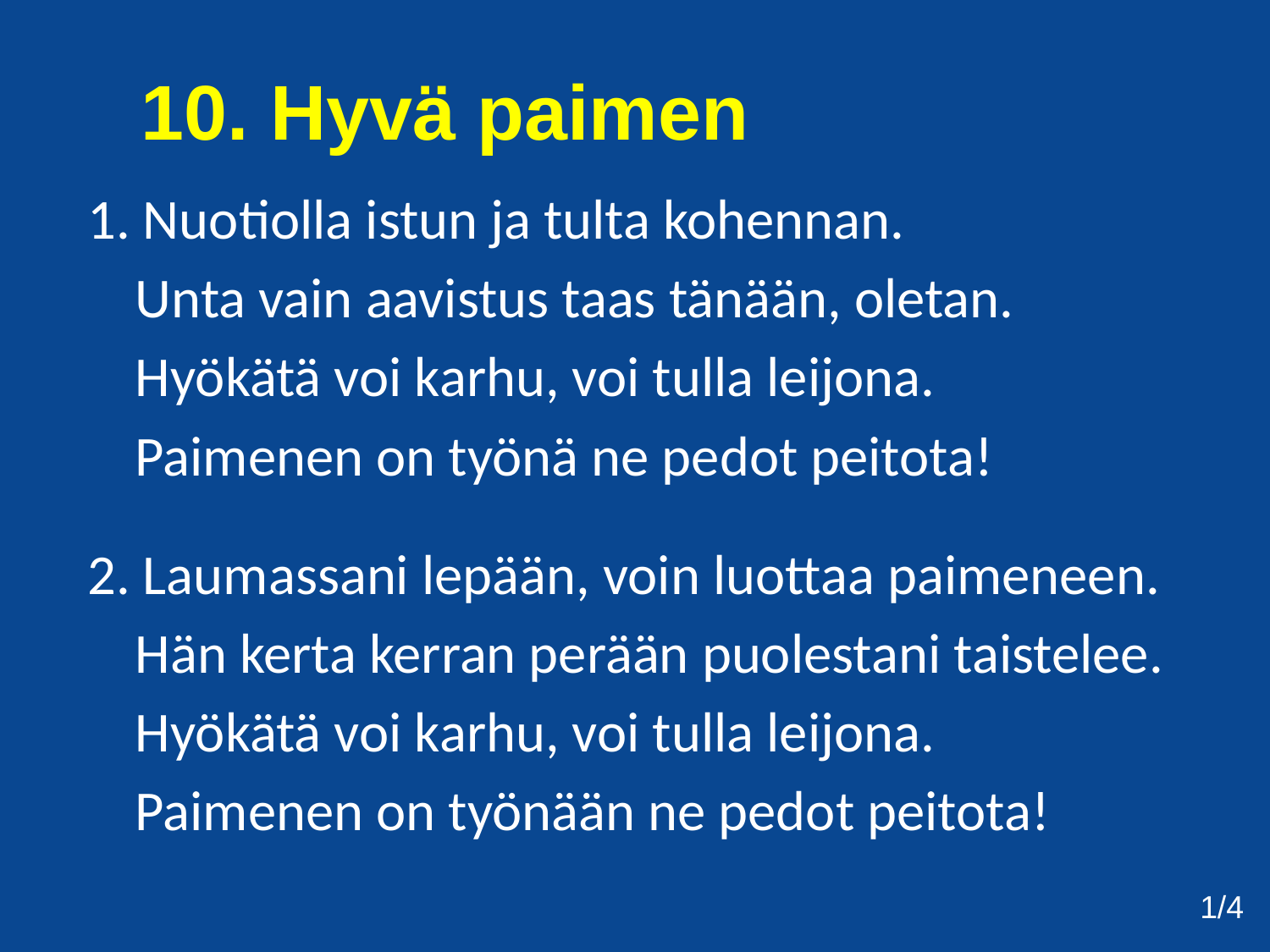

10. Hyvä paimen
1. Nuotiolla istun ja tulta kohennan.
	Unta vain aavistus taas tänään, oletan.
	Hyökätä voi karhu, voi tulla leijona.
	Paimenen on työnä ne pedot peitota!

2. Laumassani lepään, voin luottaa paimeneen.
	Hän kerta kerran perään puolestani taistelee.
	Hyökätä voi karhu, voi tulla leijona.
	Paimenen on työnään ne pedot peitota!

1/4